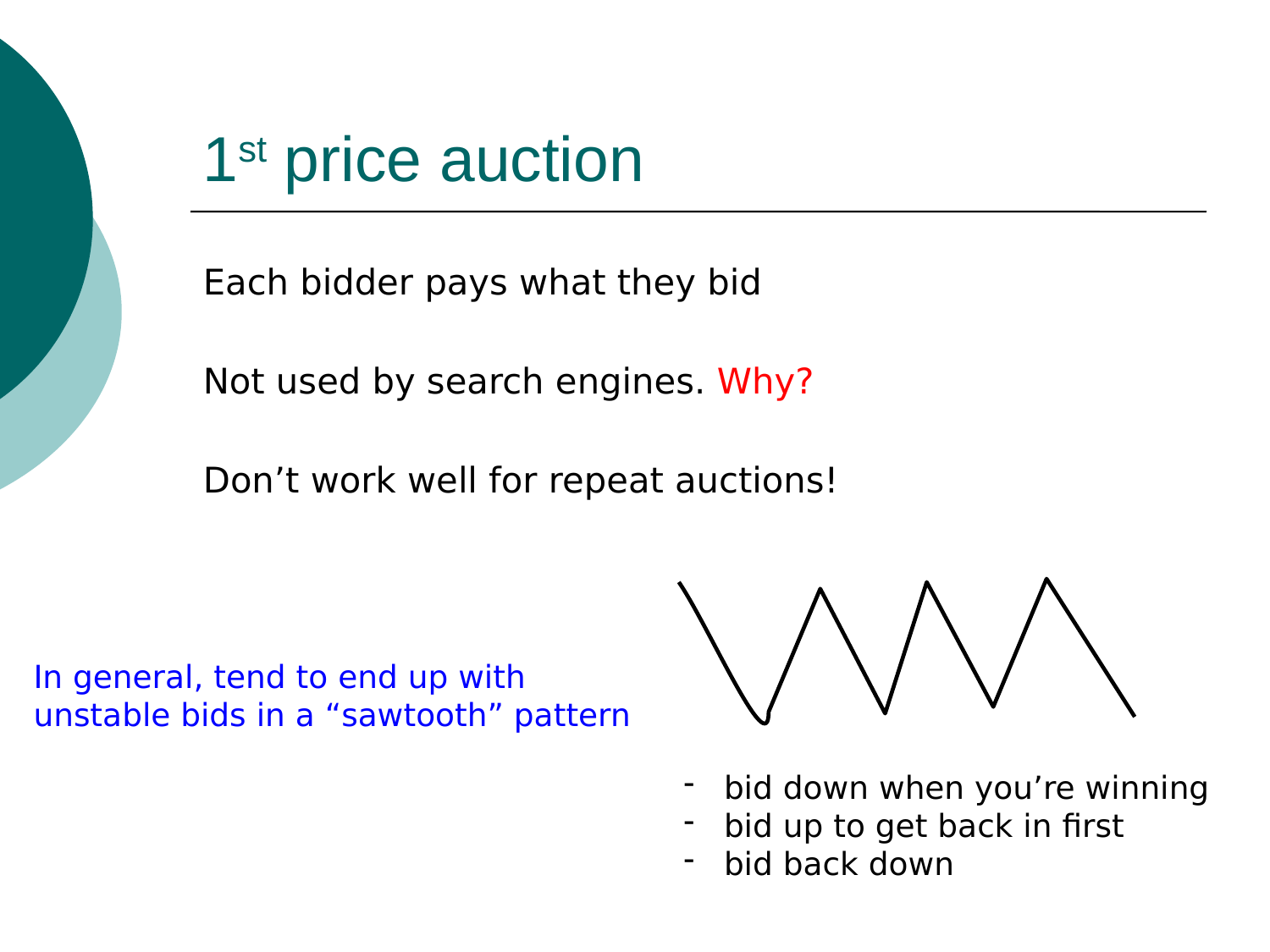

# 1st price auction
Each bidder pays what they bid

Not used by search engines. Why?

Don’t work well for repeat auctions!

In general, tend to end up with unstable bids in a “sawtooth” pattern
 bid down when you’re winning
 bid up to get back in first
 bid back down